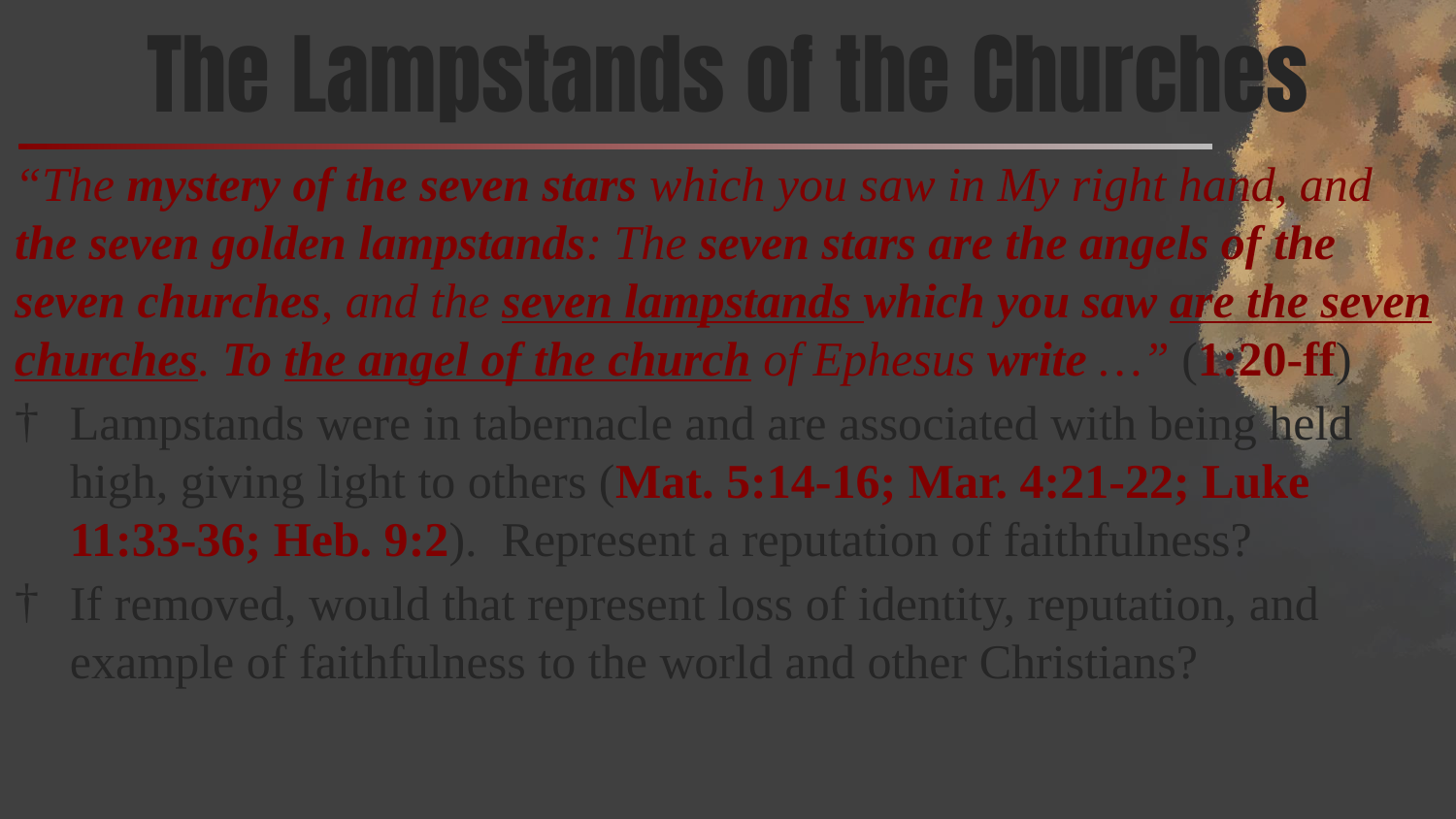

# The Lampstands of the Churches
“The mystery of the seven stars which you saw in My right hand, and the seven golden lampstands: The seven stars are the angels of the seven churches, and the seven lampstands which you saw are the seven churches. To the angel of the church of Ephesus write …” (1:20-ff)
Lampstands were in tabernacle and are associated with being held high, giving light to others (Mat. 5:14-16; Mar. 4:21-22; Luke 11:33-36; Heb. 9:2).  Represent a reputation of faithfulness?
If removed, would that represent loss of identity, reputation, and example of faithfulness to the world and other Christians?